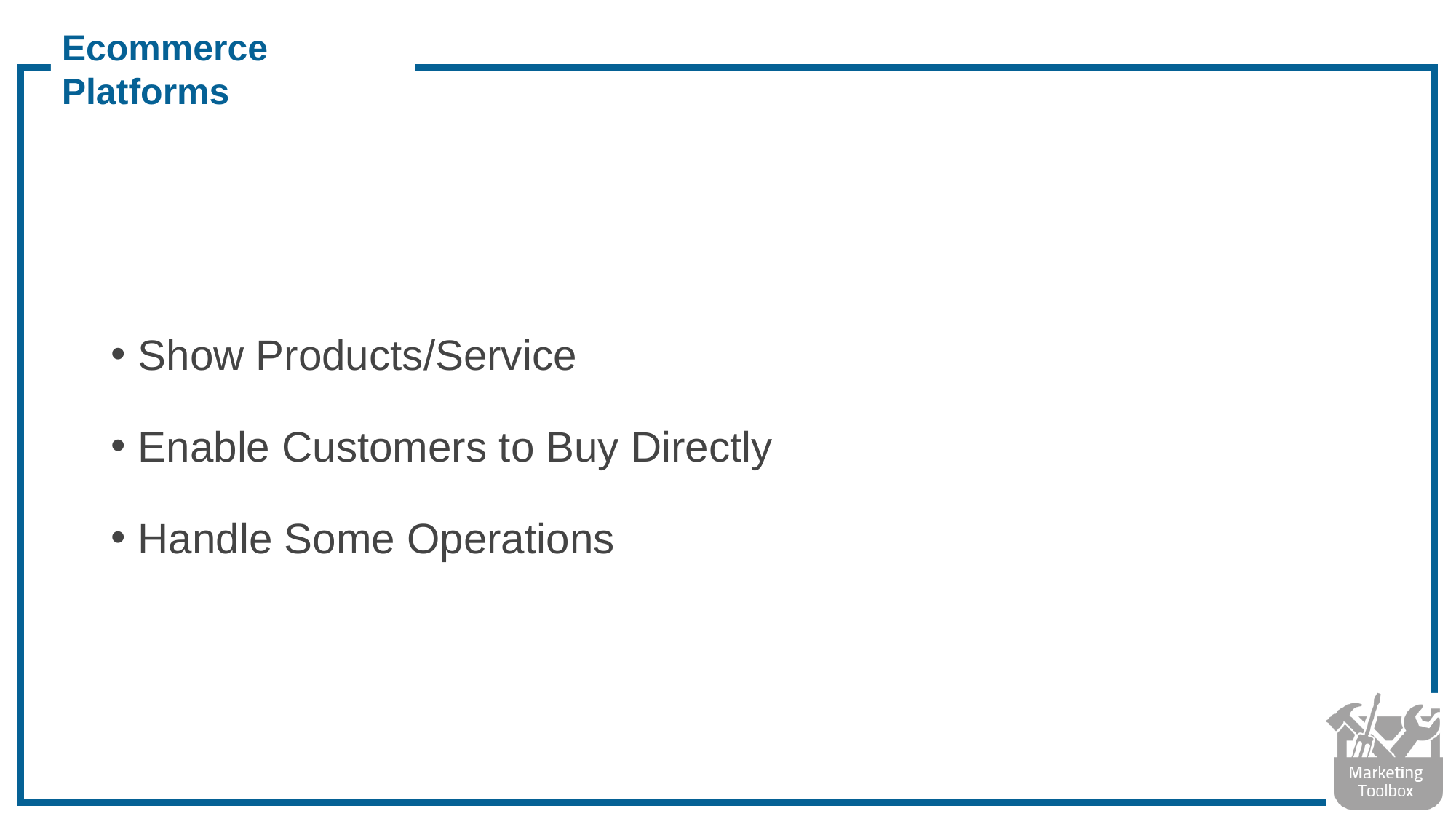

Ecommerce Platforms
# Concept
Show Products/Service
Enable Customers to Buy Directly
Handle Some Operations